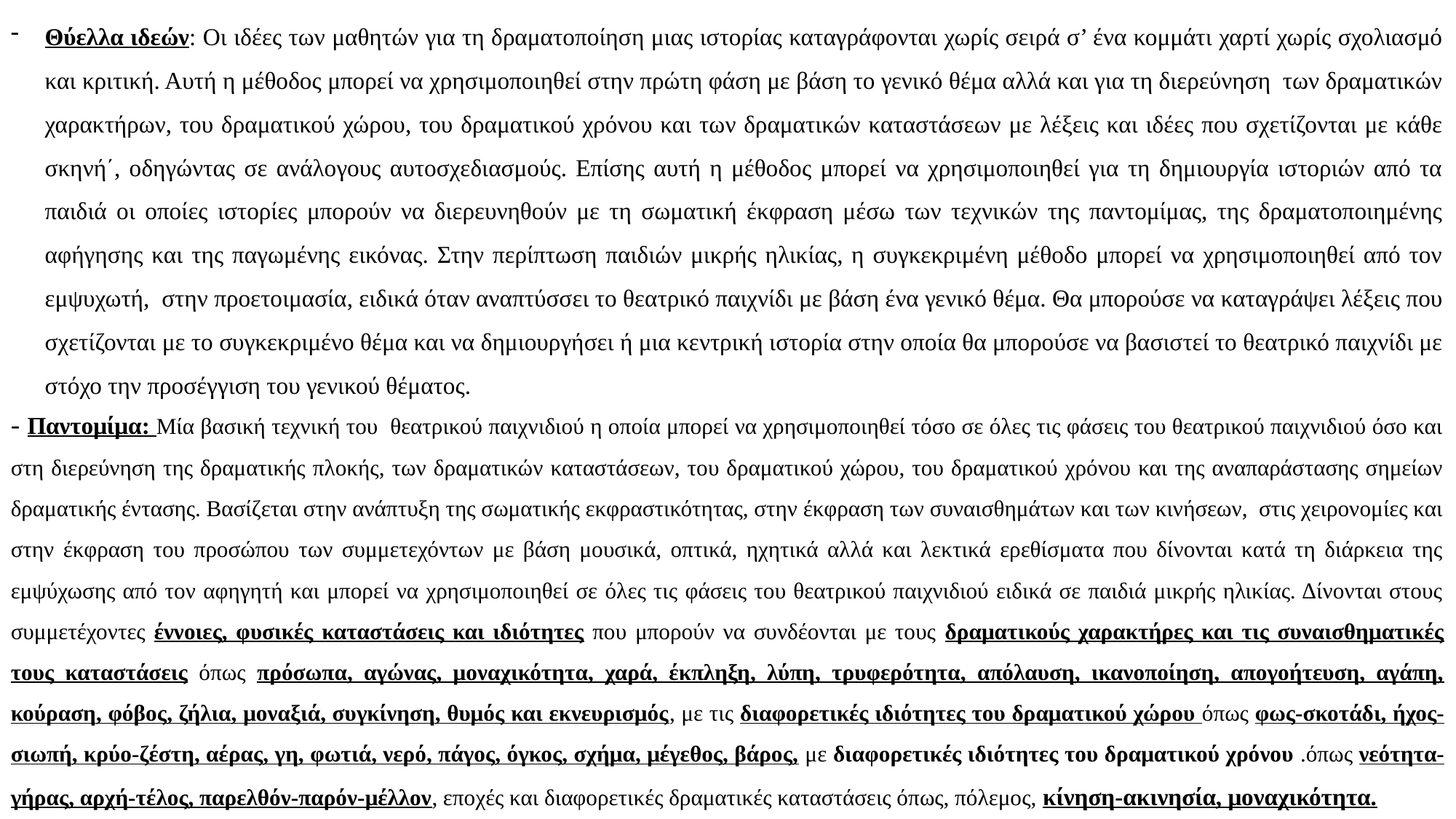

Θύελλα ιδεών: Οι ιδέες των μαθητών για τη δραματοποίηση μιας ιστορίας καταγράφονται χωρίς σειρά σ’ ένα κομμάτι χαρτί χωρίς σχολιασμό και κριτική. Αυτή η μέθοδος μπορεί να χρησιμοποιηθεί στην πρώτη φάση με βάση το γενικό θέμα αλλά και για τη διερεύνηση  των δραματικών χαρακτήρων, του δραματικού χώρου, του δραματικού χρόνου και των δραματικών καταστάσεων με λέξεις και ιδέες που σχετίζονται με κάθε σκηνή΄, οδηγώντας σε ανάλογους αυτοσχεδιασμούς. Επίσης αυτή η μέθοδος μπορεί να χρησιμοποιηθεί για τη δημιουργία ιστοριών από τα παιδιά οι οποίες ιστορίες μπορούν να διερευνηθούν με τη σωματική έκφραση μέσω των τεχνικών της παντομίμας, της δραματοποιημένης αφήγησης και της παγωμένης εικόνας. Στην περίπτωση παιδιών μικρής ηλικίας, η συγκεκριμένη μέθοδο μπορεί να χρησιμοποιηθεί από τον εμψυχωτή,  στην προετοιμασία, ειδικά όταν αναπτύσσει το θεατρικό παιχνίδι με βάση ένα γενικό θέμα. Θα μπορούσε να καταγράψει λέξεις που σχετίζονται με το συγκεκριμένο θέμα και να δημιουργήσει ή μια κεντρική ιστορία στην οποία θα μπορούσε να βασιστεί το θεατρικό παιχνίδι με στόχο την προσέγγιση του γενικού θέματος.
- Παντομίμα: Μία βασική τεχνική του  θεατρικού παιχνιδιού η οποία μπορεί να χρησιμοποιηθεί τόσο σε όλες τις φάσεις του θεατρικού παιχνιδιού όσο και στη διερεύνηση της δραματικής πλοκής, των δραματικών καταστάσεων, του δραματικού χώρου, του δραματικού χρόνου και της αναπαράστασης σημείων δραματικής έντασης. Βασίζεται στην ανάπτυξη της σωματικής εκφραστικότητας, στην έκφραση των συναισθημάτων και των κινήσεων,  στις χειρονομίες και στην έκφραση του προσώπου των συμμετεχόντων με βάση μουσικά, οπτικά, ηχητικά αλλά και λεκτικά ερεθίσματα που δίνονται κατά τη διάρκεια της εμψύχωσης από τον αφηγητή και μπορεί να χρησιμοποιηθεί σε όλες τις φάσεις του θεατρικού παιχνιδιού ειδικά σε παιδιά μικρής ηλικίας. Δίνονται στους συμμετέχοντες έννοιες, φυσικές καταστάσεις και ιδιότητες που μπορούν να συνδέονται με τους δραματικούς χαρακτήρες και τις συναισθηματικές τους καταστάσεις όπως πρόσωπα, αγώνας, μοναχικότητα, χαρά, έκπληξη, λύπη, τρυφερότητα, απόλαυση, ικανοποίηση, απογοήτευση, αγάπη, κούραση, φόβος, ζήλια, μοναξιά, συγκίνηση, θυμός και εκνευρισμός, με τις διαφορετικές ιδιότητες του δραματικού χώρου όπως φως-σκοτάδι, ήχος-σιωπή, κρύο-ζέστη, αέρας, γη, φωτιά, νερό, πάγος, όγκος, σχήμα, μέγεθος, βάρος, με διαφορετικές ιδιότητες του δραματικού χρόνου .όπως νεότητα-γήρας, αρχή-τέλος, παρελθόν-παρόν-μέλλον, εποχές και διαφορετικές δραματικές καταστάσεις όπως, πόλεμος, κίνηση-ακινησία, μοναχικότητα.